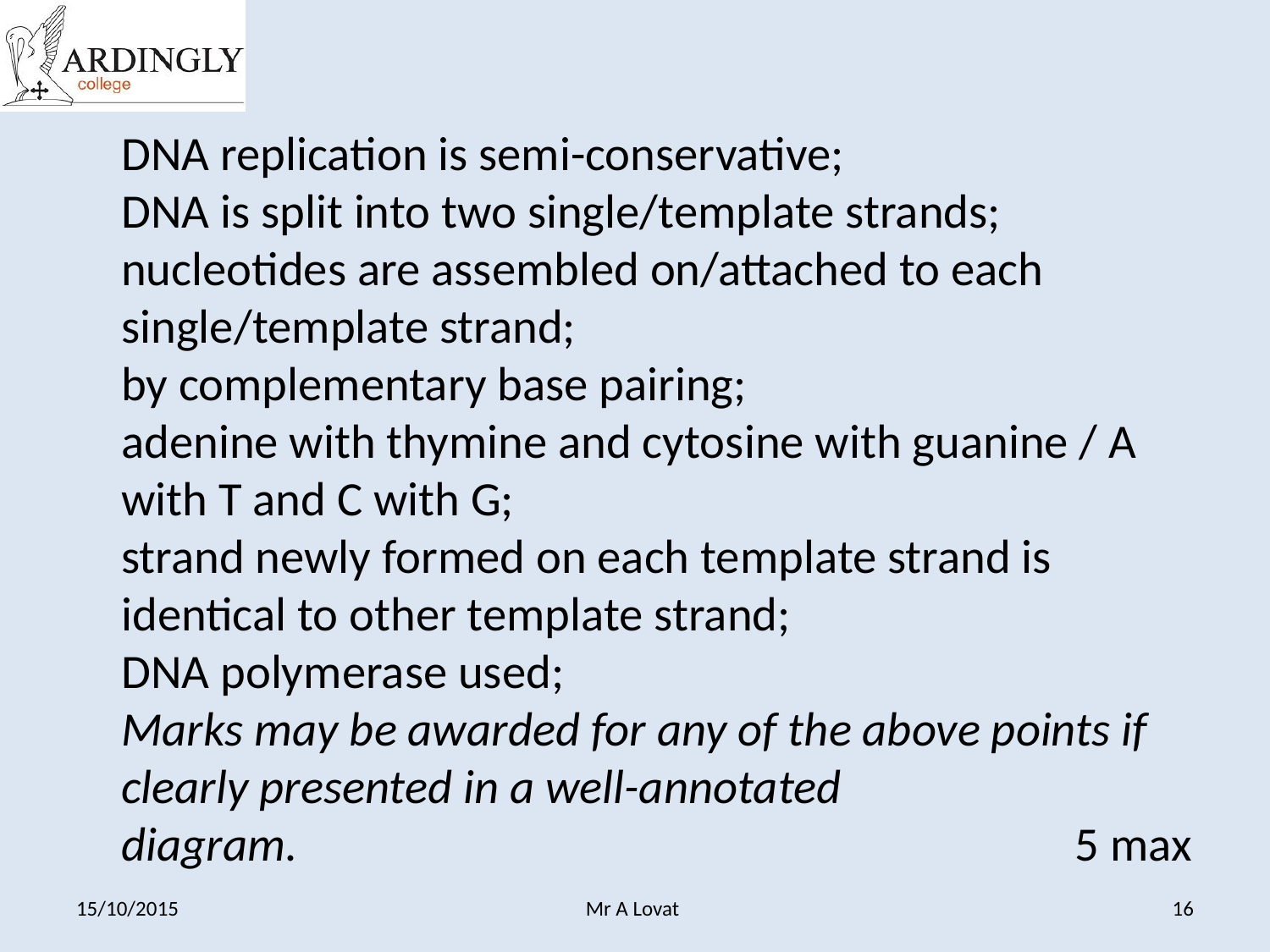

DNA replication is semi-conservative;
DNA is split into two single/template strands;
nucleotides are assembled on/attached to each single/template strand;
by complementary base pairing;
adenine with thymine and cytosine with guanine / A with T and C with G;
strand newly formed on each template strand is identical to other template strand;
DNA polymerase used;
Marks may be awarded for any of the above points if clearly presented in a well-annotated diagram.                                                                        5 max

15/10/2015
Mr A Lovat
16